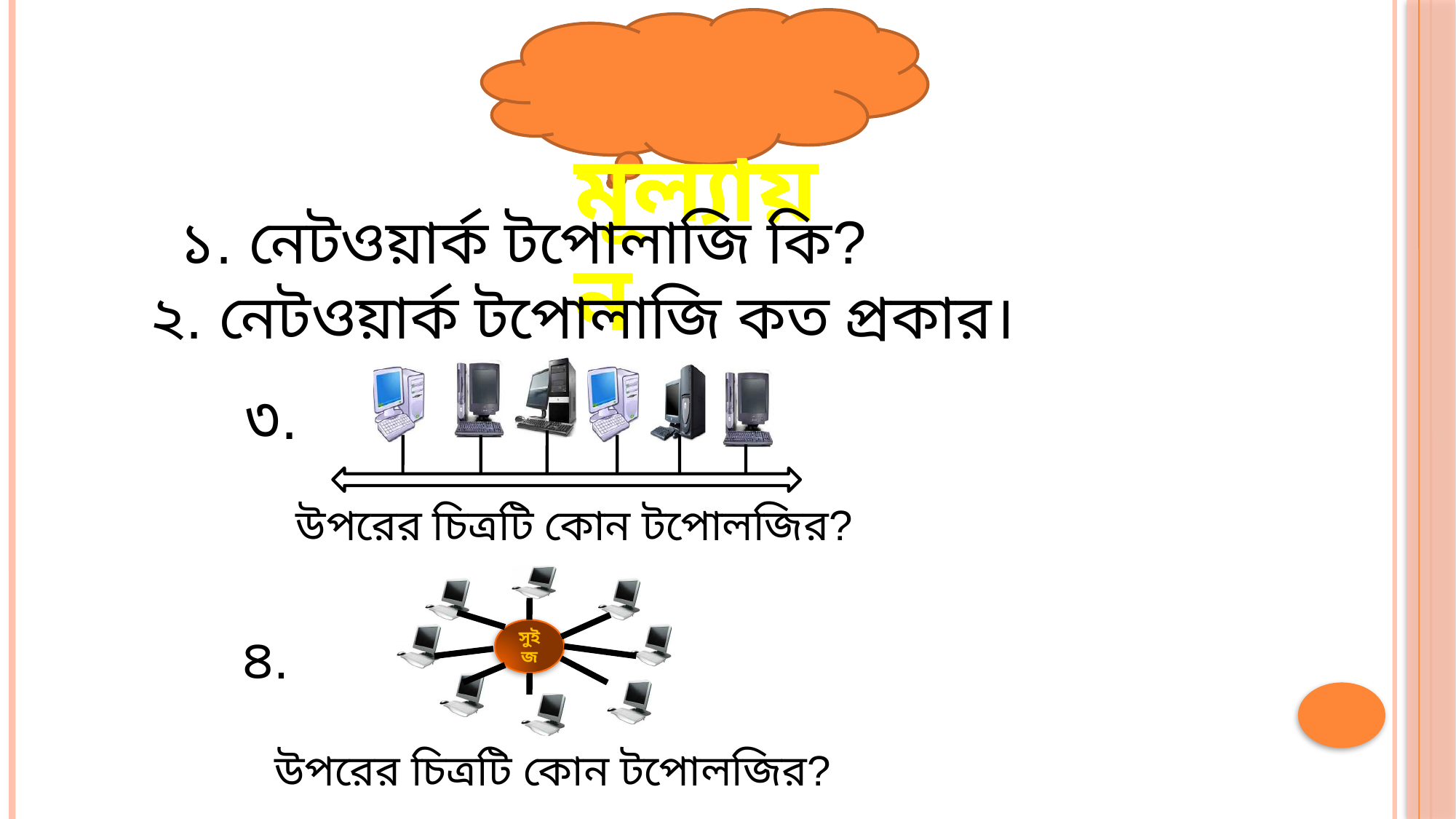

মূল্যায়ন
১. নেটওয়ার্ক টপোলাজি কি?
২. নেটওয়ার্ক টপোলাজি কত প্রকার।

৩.
উপরের চিত্রটি কোন টপোলজির?

সুইজ

৪.
উপরের চিত্রটি কোন টপোলজির?